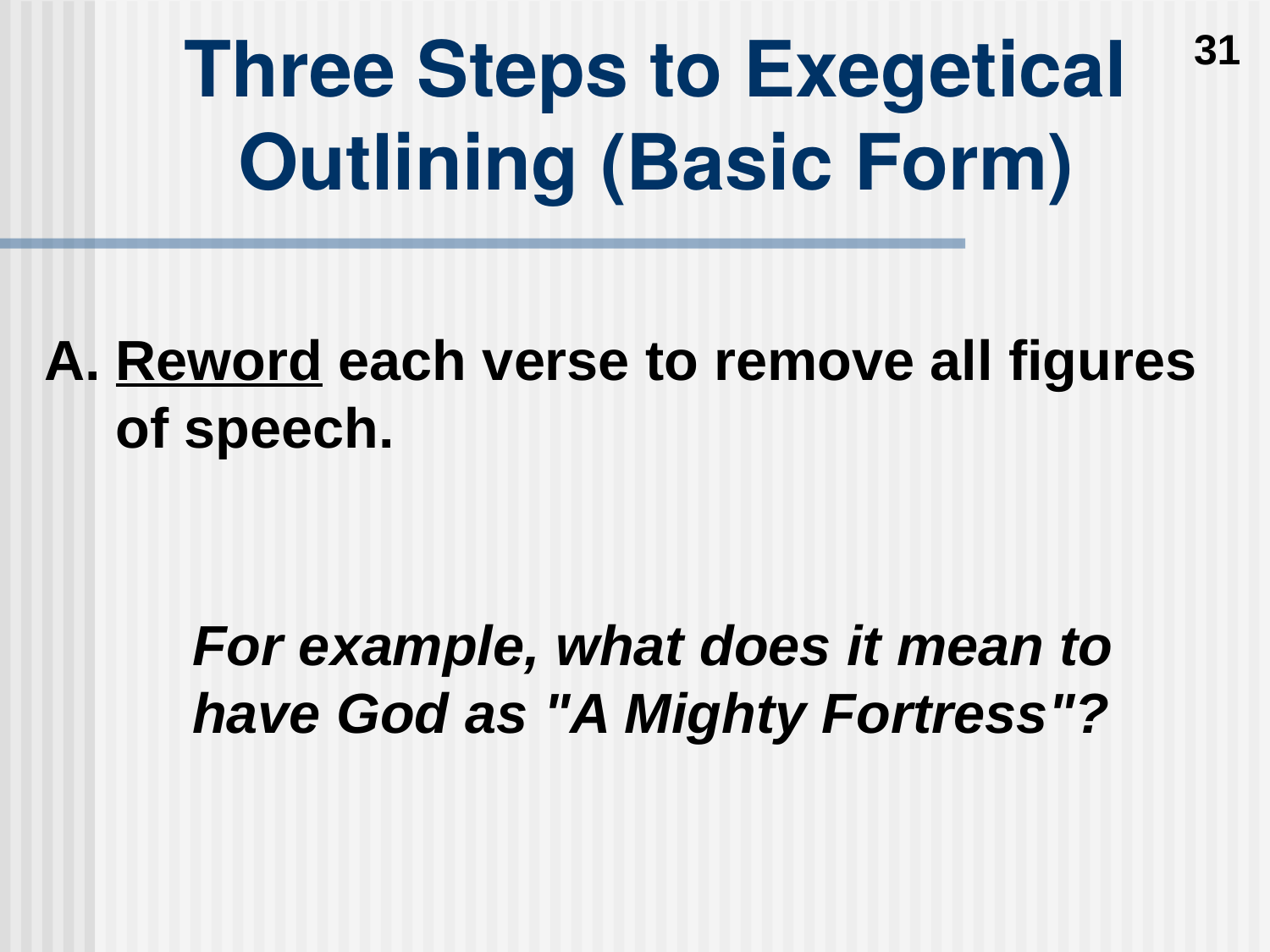

Three Steps to Exegetical Outlining (Basic Form)
31
Reword each verse to remove all figures of speech.
For example, what does it mean to have God as "A Mighty Fortress"?